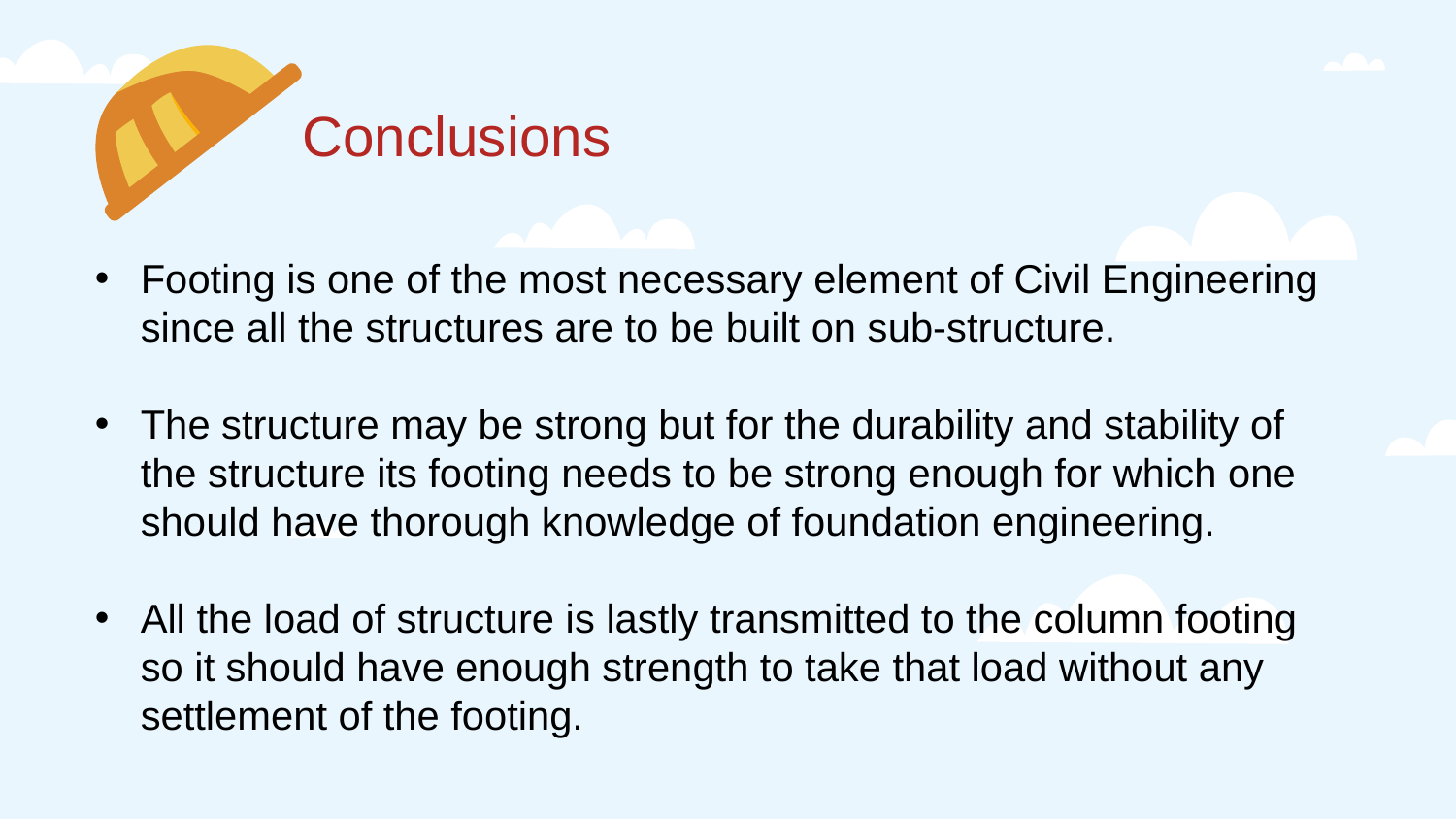

# Conclusions

Footing is one of the most necessary element of Civil Engineering since all the structures are to be built on sub-structure.

The structure may be strong but for the durability and stability of the structure its footing needs to be strong enough for which one should have thorough knowledge of foundation engineering.

All the load of structure is lastly transmitted to the column footing so it should have enough strength to take that load without any settlement of the footing.